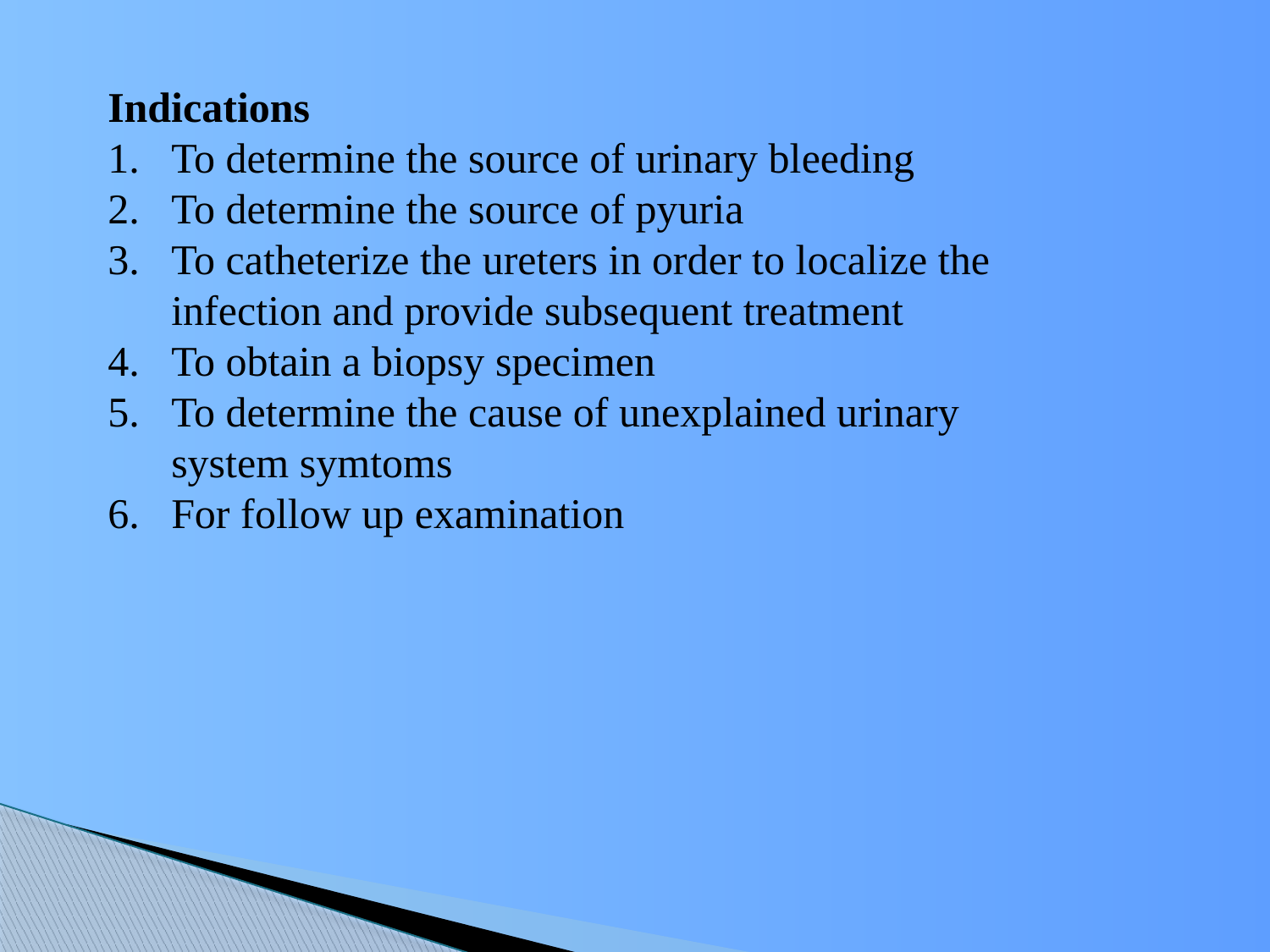

Indications
To determine the source of urinary bleeding
To determine the source of pyuria
To catheterize the ureters in order to localize the infection and provide subsequent treatment
To obtain a biopsy specimen
To determine the cause of unexplained urinary system symtoms
For follow up examination